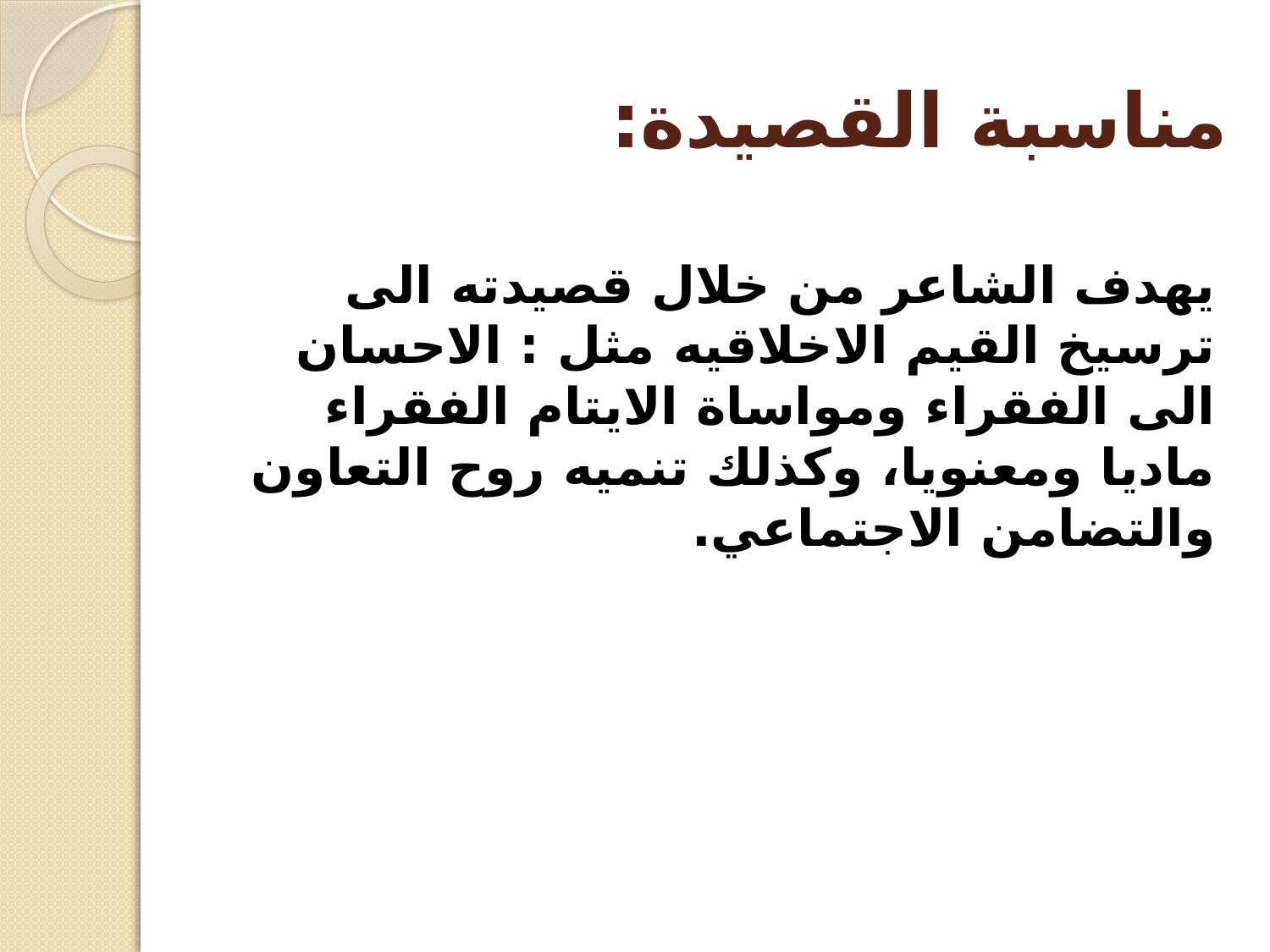

# مناسبة القصيدة:
يهدف الشاعر من خلال قصيدته الى ترسيخ القيم الاخلاقيه مثل : الاحسان الى الفقراء ومواساة الايتام الفقراء ماديا ومعنويا، وكذلك تنميه روح التعاون والتضامن الاجتماعي.